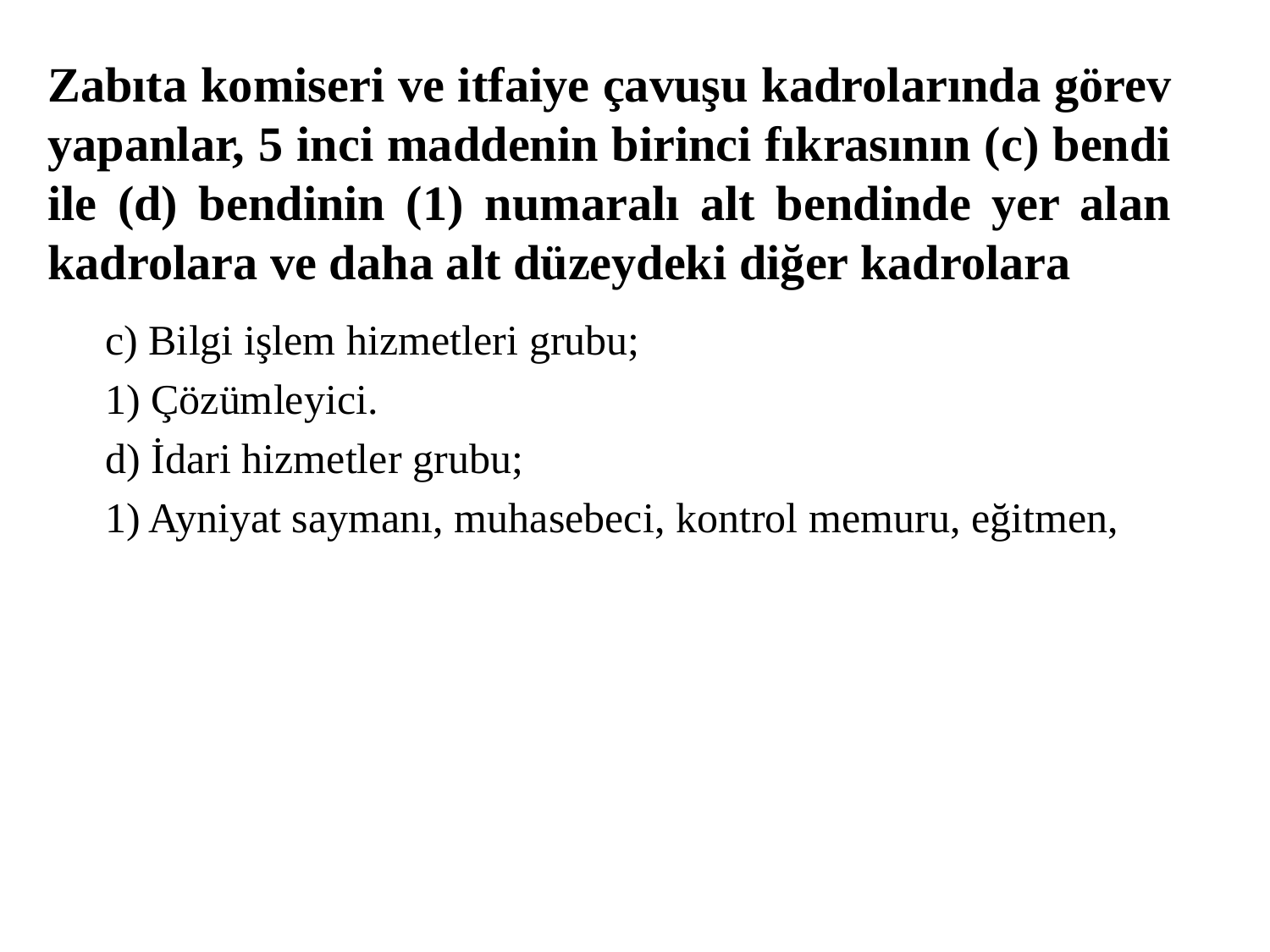

# Zabıta komiseri ve itfaiye çavuşu kadrolarında görev yapanlar, 5 inci maddenin birinci fıkrasının (c) bendi ile (d) bendinin (1) numaralı alt bendinde yer alan kadrolara ve daha alt düzeydeki diğer kadrolara
	c) Bilgi işlem hizmetleri grubu;
	1) Çözümleyici.
	d) İdari hizmetler grubu;
	1) Ayniyat saymanı, muhasebeci, kontrol memuru, eğitmen,